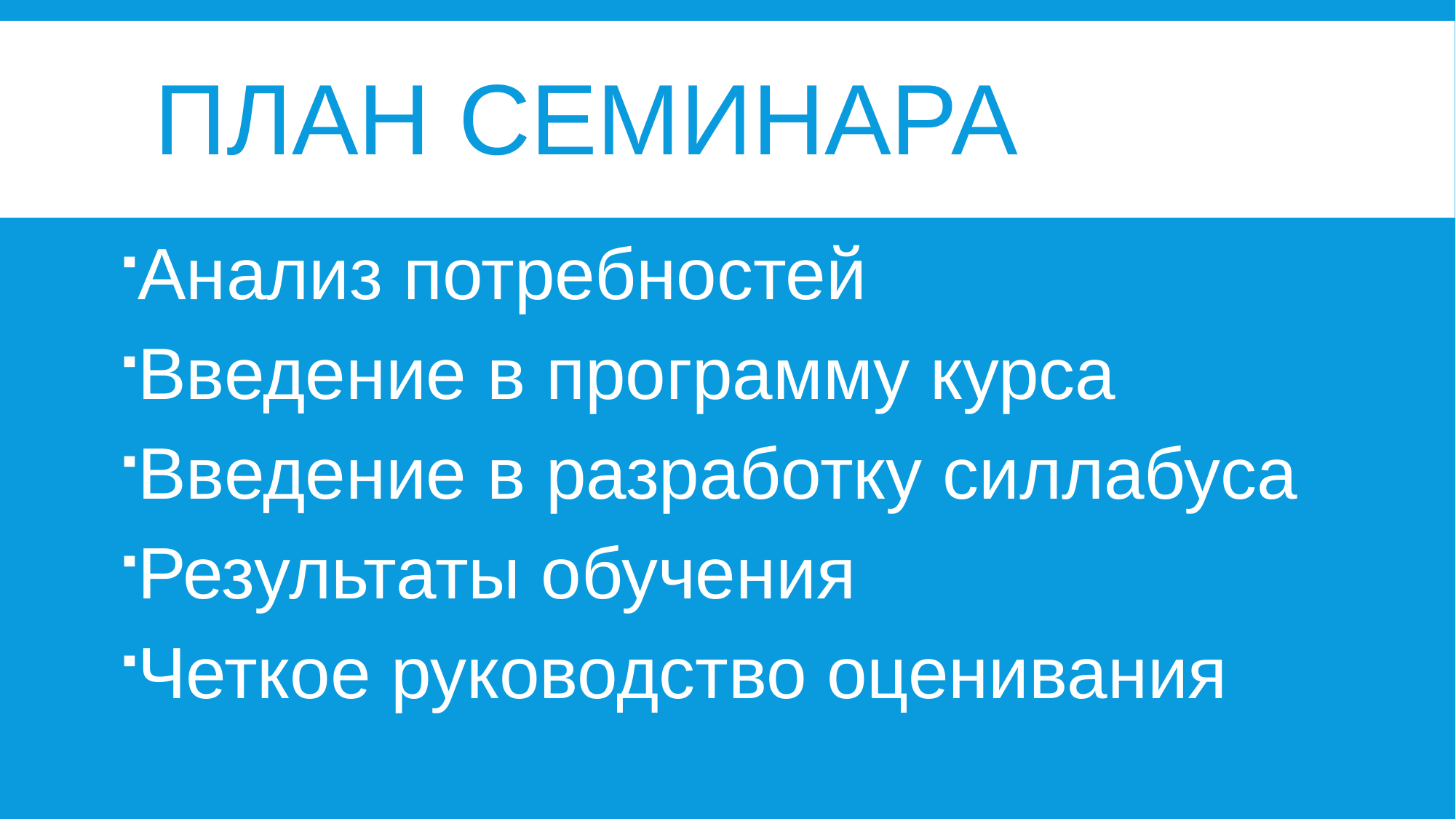

# План семинара
Анализ потребностей
Введение в программу курса
Введение в разработку силлабуса
Результаты обучения
Четкое руководство оценивания